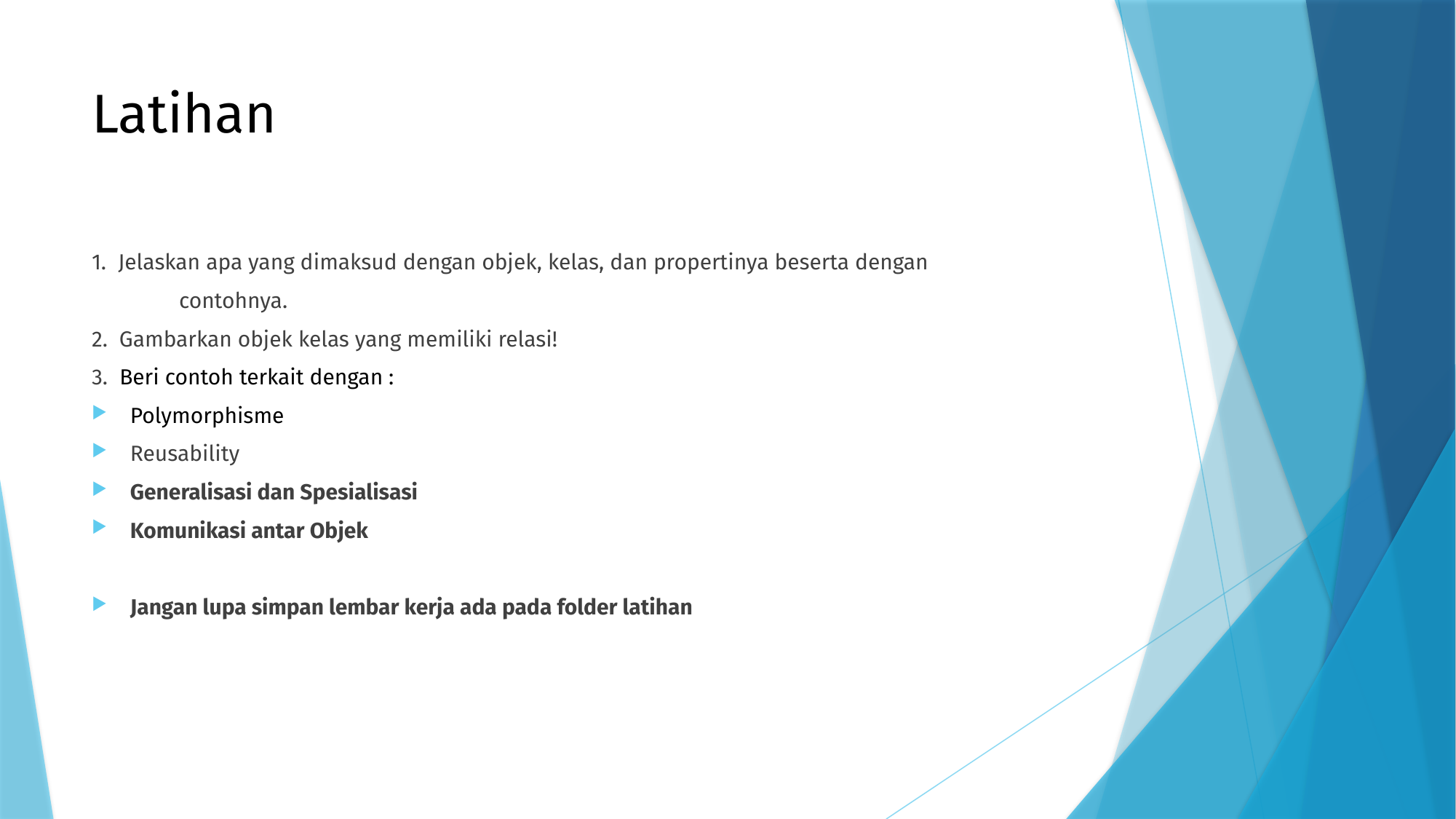

# Latihan

1.  Jelaskan apa yang dimaksud dengan objek, kelas, dan propertinya beserta dengan
	contohnya.
2.  Gambarkan objek kelas yang memiliki relasi!
3.  Beri contoh terkait dengan :
Polymorphisme
Reusability
Generalisasi dan Spesialisasi
Komunikasi antar Objek

Jangan lupa simpan lembar kerja ada pada folder latihan